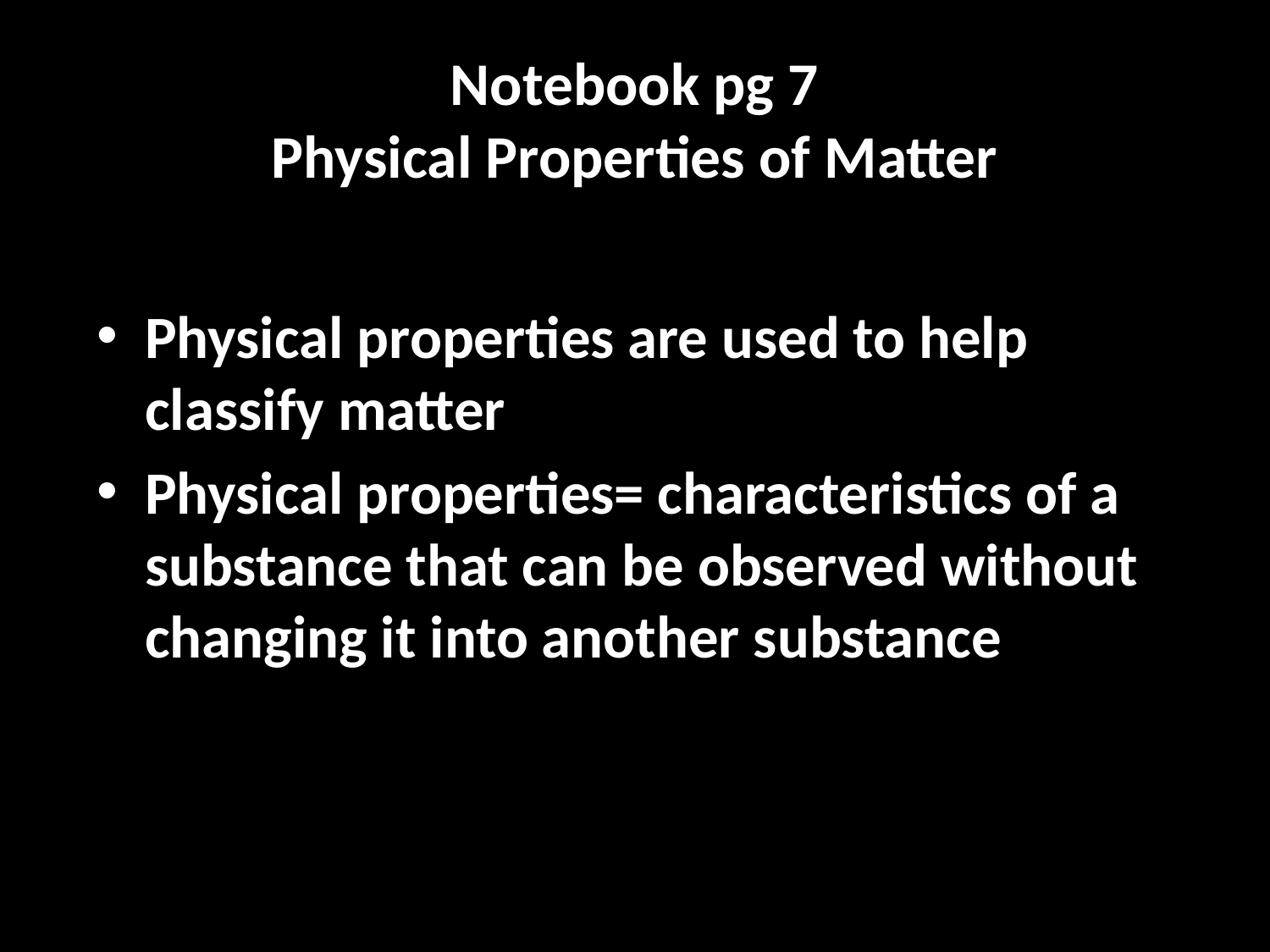

# Notebook pg 7 Physical Properties of Matter
Physical properties are used to help classify matter
Physical properties= characteristics of a substance that can be observed without changing it into another substance